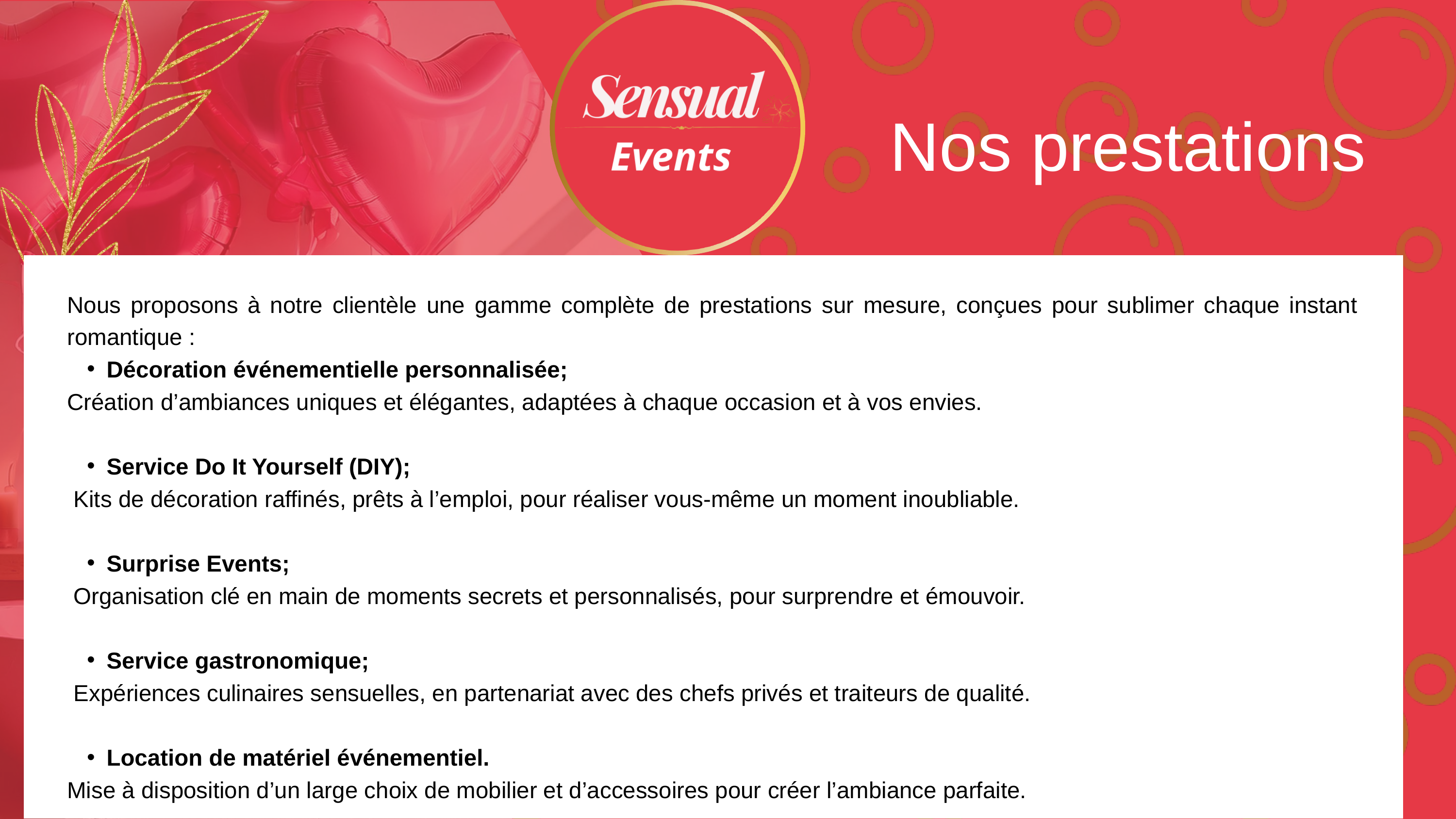

Nos prestations

Nous proposons à notre clientèle une gamme complète de prestations sur mesure, conçues pour sublimer chaque instant romantique :
Décoration événementielle personnalisée;
Création d’ambiances uniques et élégantes, adaptées à chaque occasion et à vos envies.

Service Do It Yourself (DIY);
 Kits de décoration raffinés, prêts à l’emploi, pour réaliser vous-même un moment inoubliable.

Surprise Events;
 Organisation clé en main de moments secrets et personnalisés, pour surprendre et émouvoir.

Service gastronomique;
 Expériences culinaires sensuelles, en partenariat avec des chefs privés et traiteurs de qualité.

Location de matériel événementiel.
Mise à disposition d’un large choix de mobilier et d’accessoires pour créer l’ambiance parfaite.